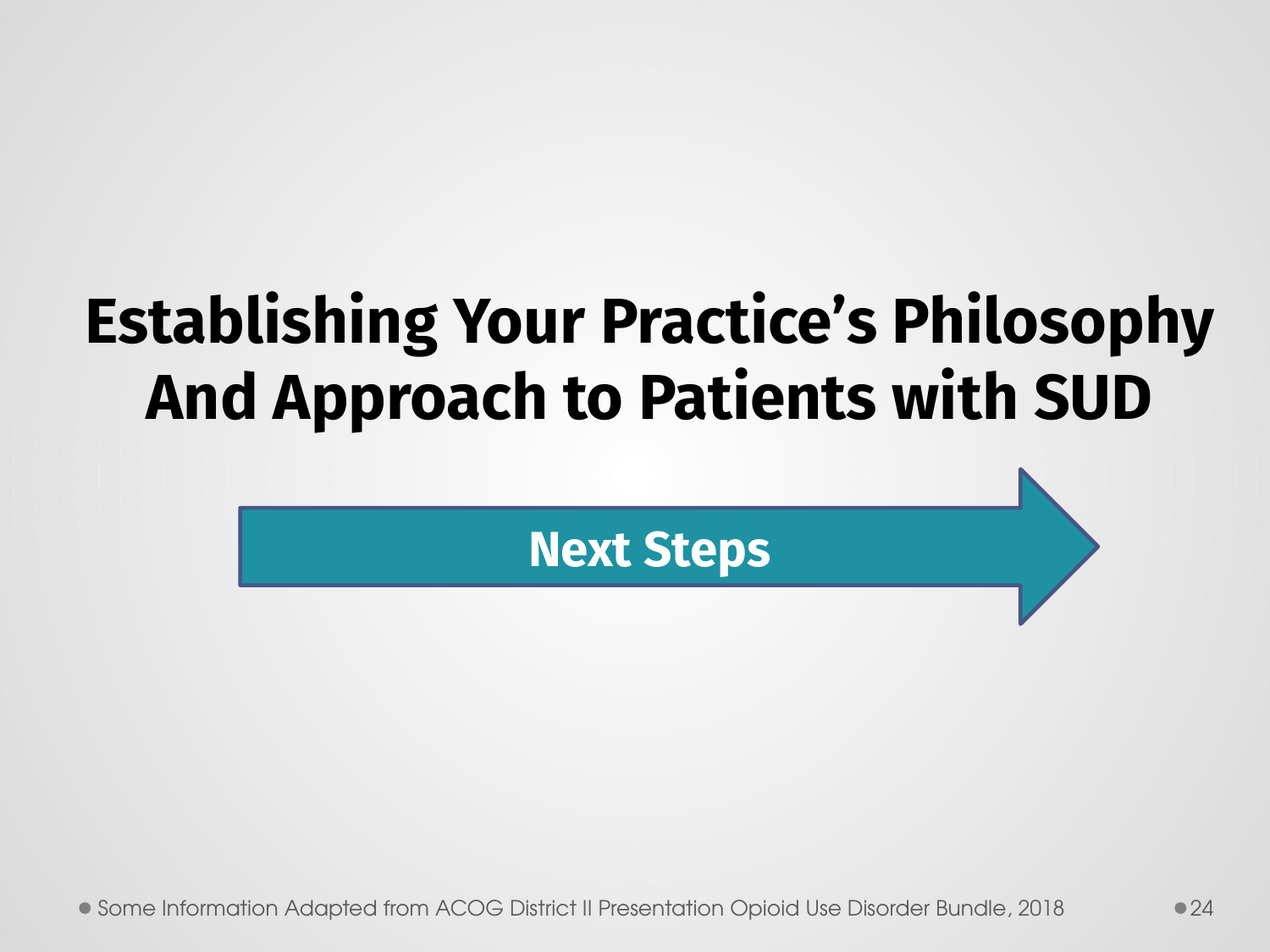

Establishing Your Practice’s Philosophy
And Approach to Patients with SUD
Next Steps
Some Information Adapted from ACOG District II Presentation Opioid Use Disorder Bundle, 2018
24